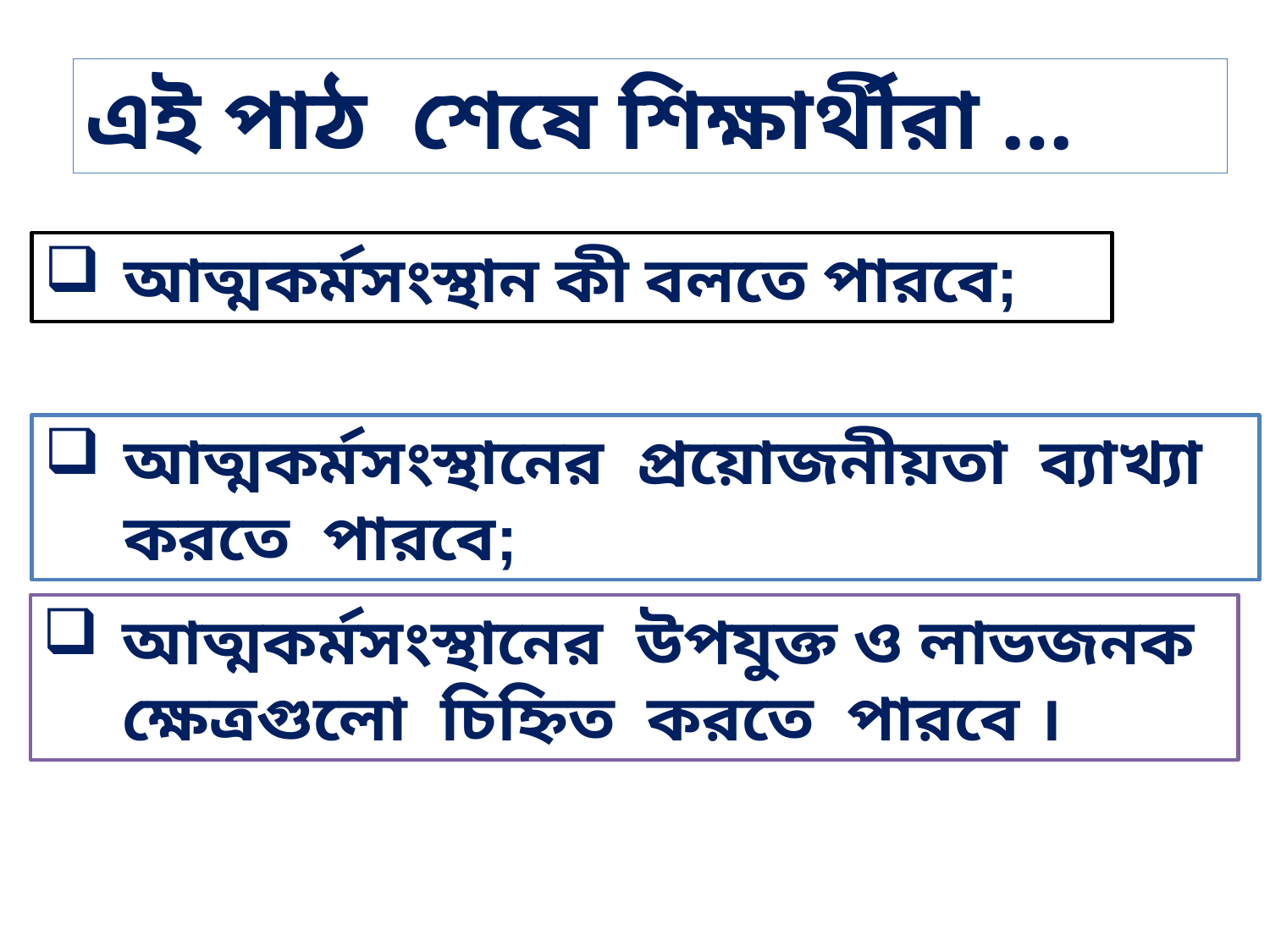

এই পাঠ  শেষে শিক্ষার্থীরা …
আত্মকর্মসংস্থান কী বলতে পারবে;
আত্মকর্মসংস্থানের  প্রয়োজনীয়তা  ব্যাখ্যা  করতে  পারবে;
আত্মকর্মসংস্থানের  উপযুক্ত ও লাভজনক  ক্ষেত্রগুলো  চিহ্নিত  করতে  পারবে ।